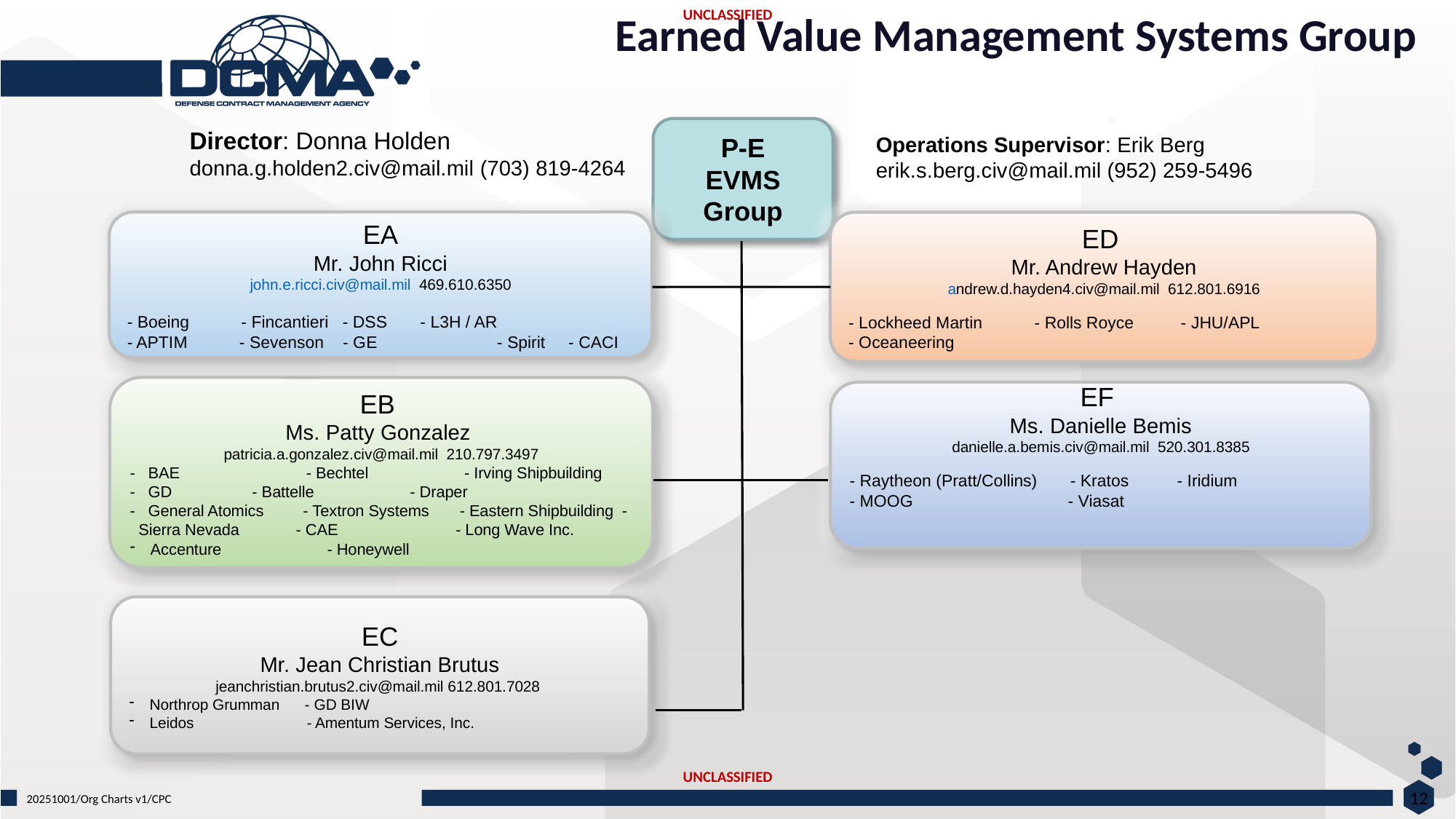

Earned Value Management Systems Group
P-E
EVMS Group
Director: Donna Holden
donna.g.holden2.civ@mail.mil (703) 819-4264

Operations Supervisor: Erik Berg
erik.s.berg.civ@mail.mil (952) 259-5496
EA
Mr. John Ricci
john.e.ricci.civ@mail.mil  469.610.6350

- Boeing           - Fincantieri   - DSS       - L3H / AR
- APTIM           - Sevenson    - GE	         - Spirit	 - CACI
ED
Mr. Andrew Hayden
andrew.d.hayden4.civ@mail.mil  612.801.6916

- Lockheed Martin           - Rolls Royce          - JHU/APL
- Oceaneering
EB
Ms. Patty Gonzalez
patricia.a.gonzalez.civ@mail.mil  210.797.3497
-   BAE                             - Bechtel                      - Irving Shipbuilding
-   GD 	   - Battelle                      - Draper
-   General Atomics         - Textron Systems       - Eastern Shipbuilding  -   Sierra Nevada             - CAE                           - Long Wave Inc.
Accenture	   - Honeywell
EF
Ms. Danielle Bemis
danielle.a.bemis.civ@mail.mil  520.301.8385

- Raytheon (Pratt/Collins)       - Kratos 	- Iridium
- MOOG		- Viasat

EC
Mr. Jean Christian Brutus
jeanchristian.brutus2.civ@mail.mil 612.801.7028
Northrop Grumman      - GD BIW
Leidos                           - Amentum Services, Inc.
12
20251001/Org Charts v1/CPC